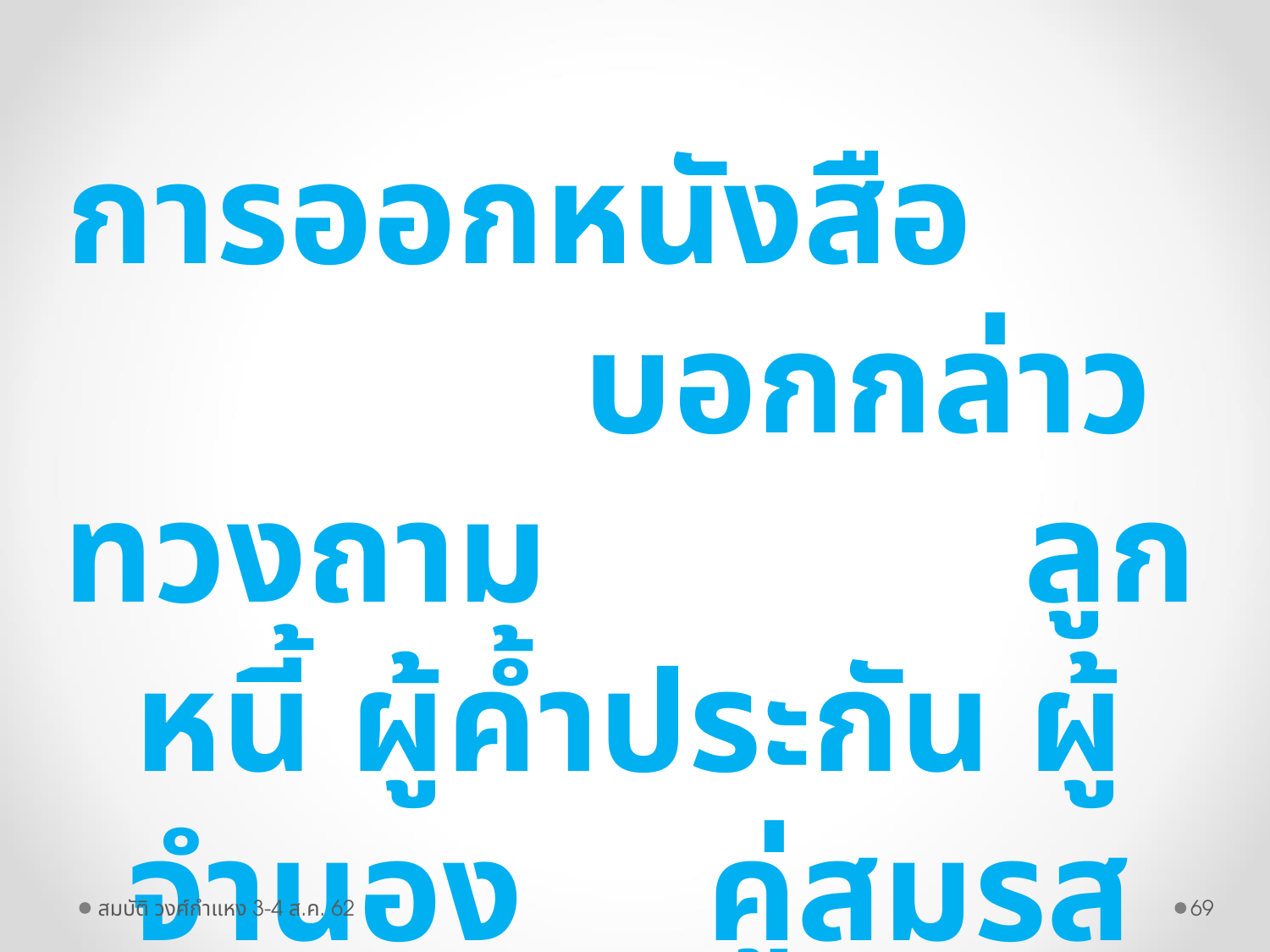

การออกหนังสือ                    บอกกล่าวทวงถาม             ลูกหนี้ ผู้ค้ำประกัน ผู้จำนอง     คู่สมรส ทายาท
สมบัติ วงศ์กำแหง 3-4 ส.ค. 62
69